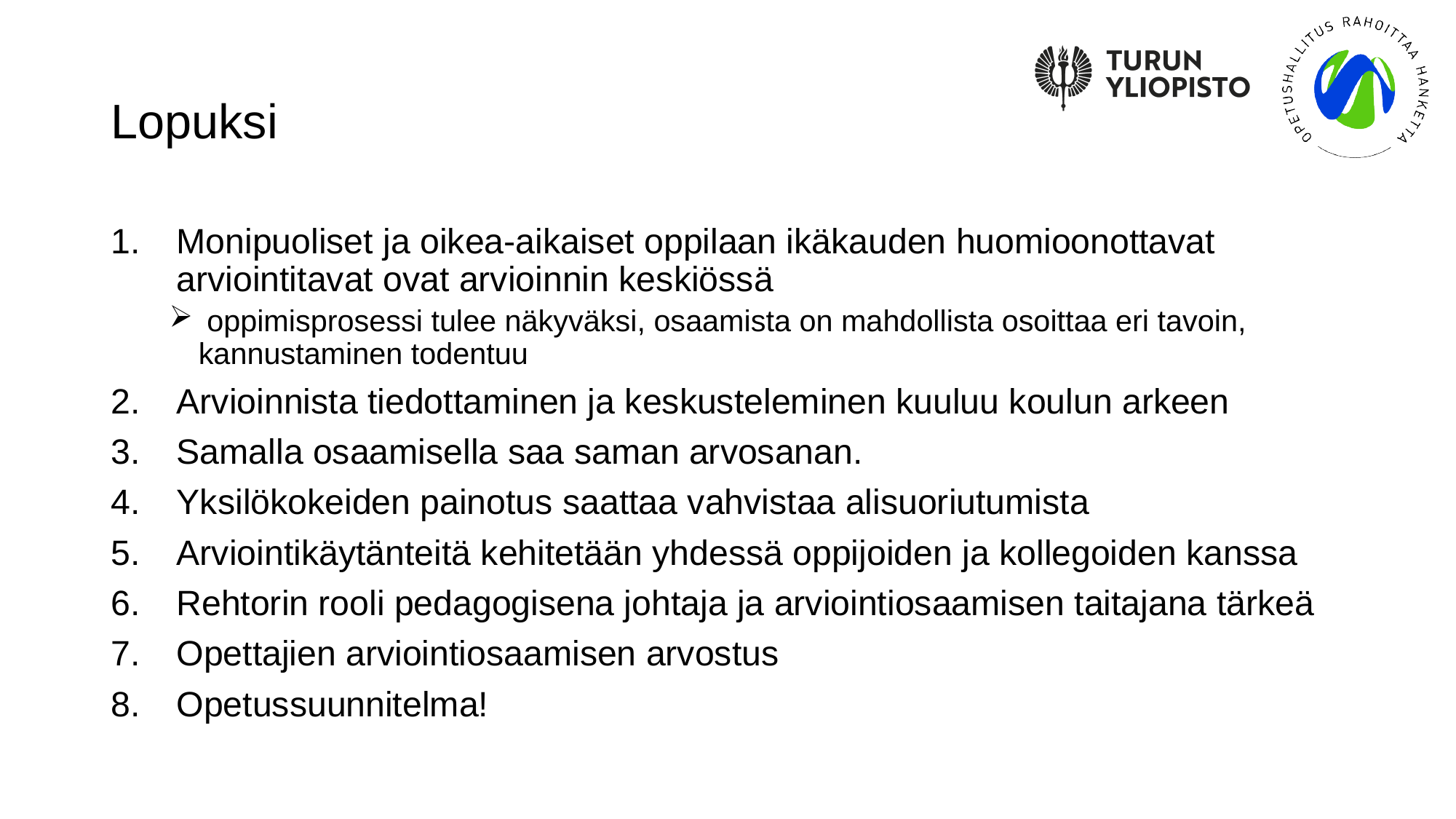

# Lopuksi
Monipuoliset ja oikea-aikaiset oppilaan ikäkauden huomioonottavat arviointitavat ovat arvioinnin keskiössä
 oppimisprosessi tulee näkyväksi, osaamista on mahdollista osoittaa eri tavoin, kannustaminen todentuu
Arvioinnista tiedottaminen ja keskusteleminen kuuluu koulun arkeen
Samalla osaamisella saa saman arvosanan.
Yksilökokeiden painotus saattaa vahvistaa alisuoriutumista
Arviointikäytänteitä kehitetään yhdessä oppijoiden ja kollegoiden kanssa
Rehtorin rooli pedagogisena johtaja ja arviointiosaamisen taitajana tärkeä
Opettajien arviointiosaamisen arvostus
Opetussuunnitelma!